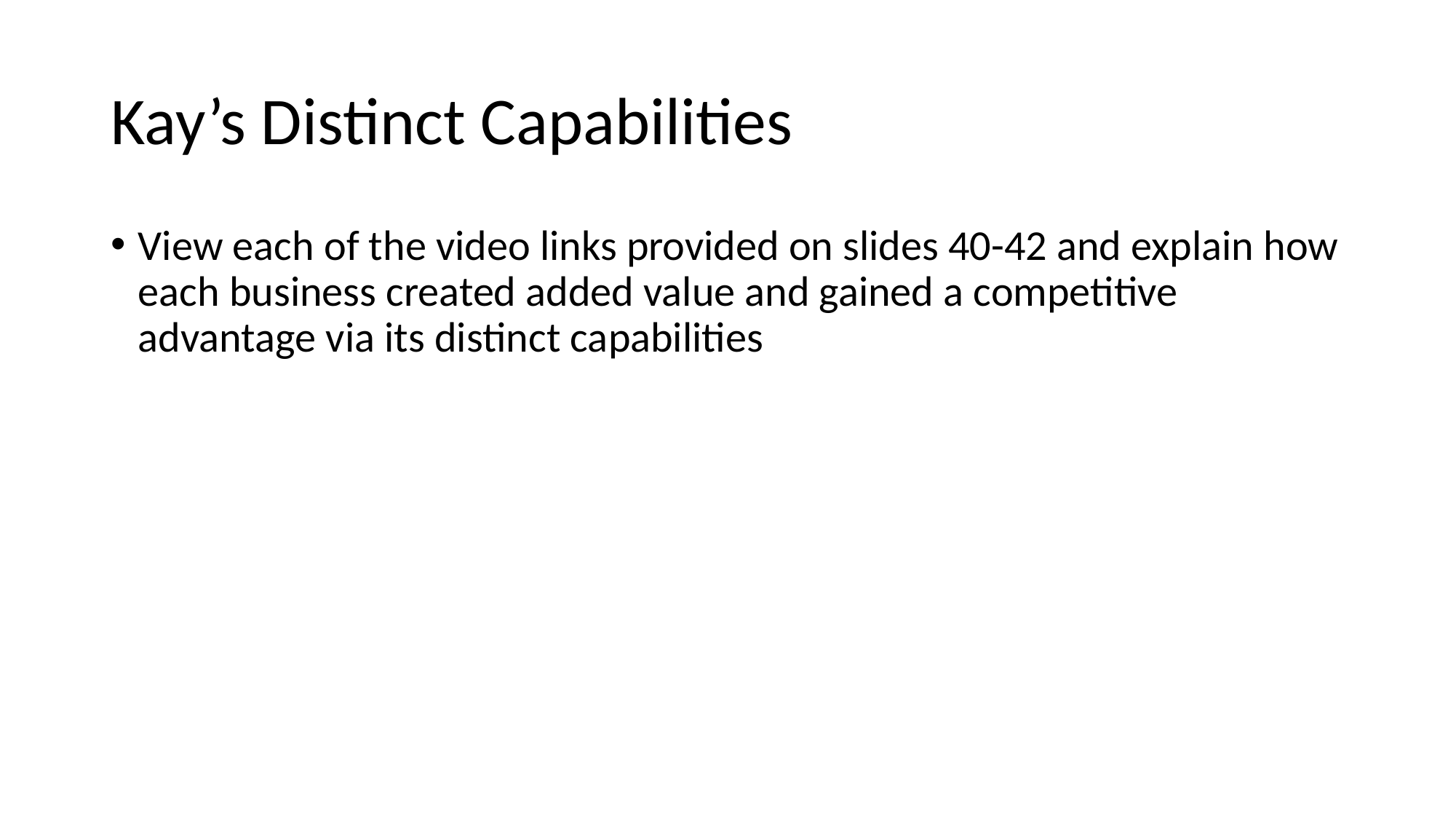

# Kay’s Distinct Capabilities
View each of the video links provided on slides 40-42 and explain how each business created added value and gained a competitive advantage via its distinct capabilities